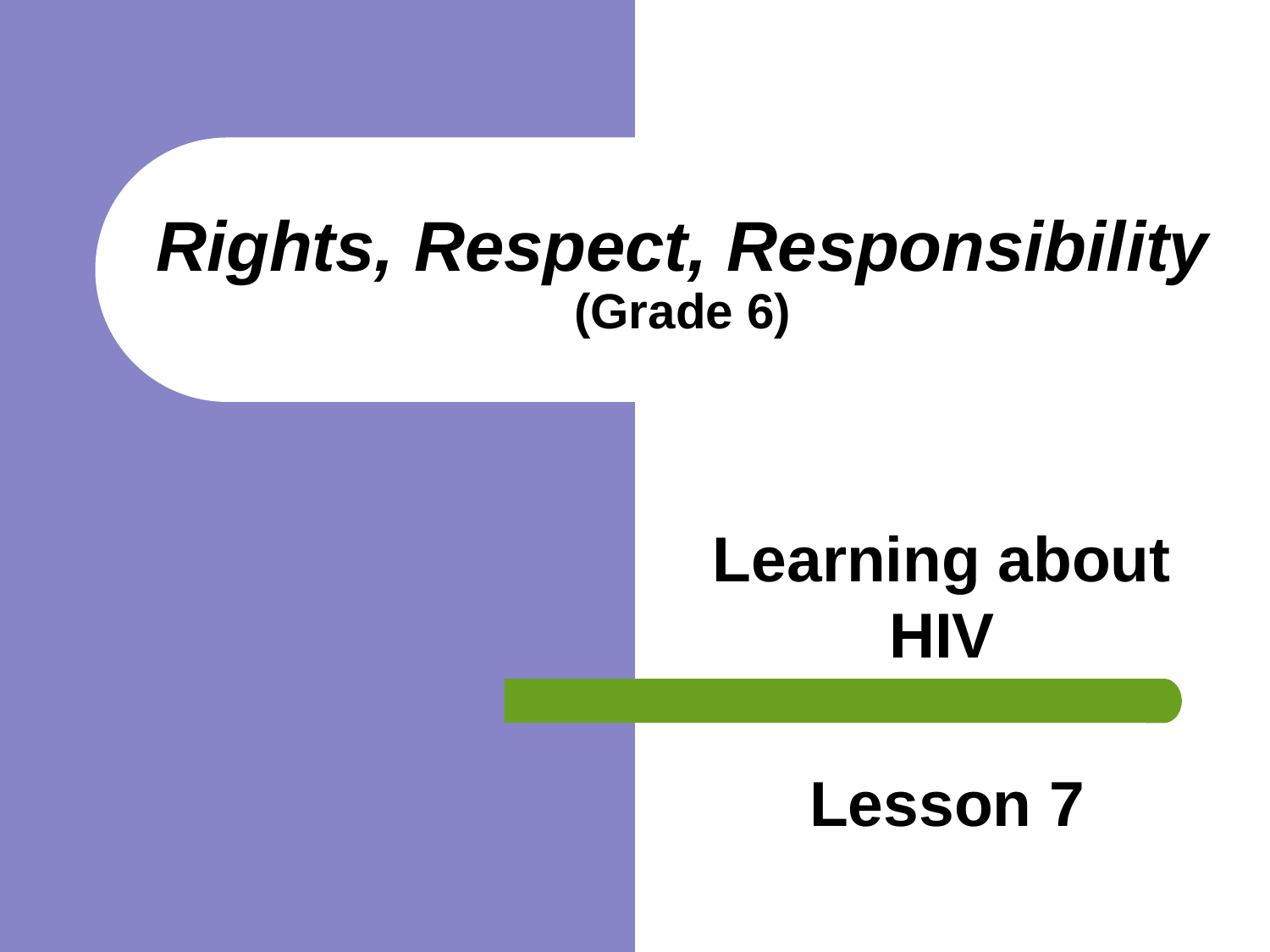

# Rights, Respect, Responsibility (Grade 6)
Learning about HIV

Lesson 7